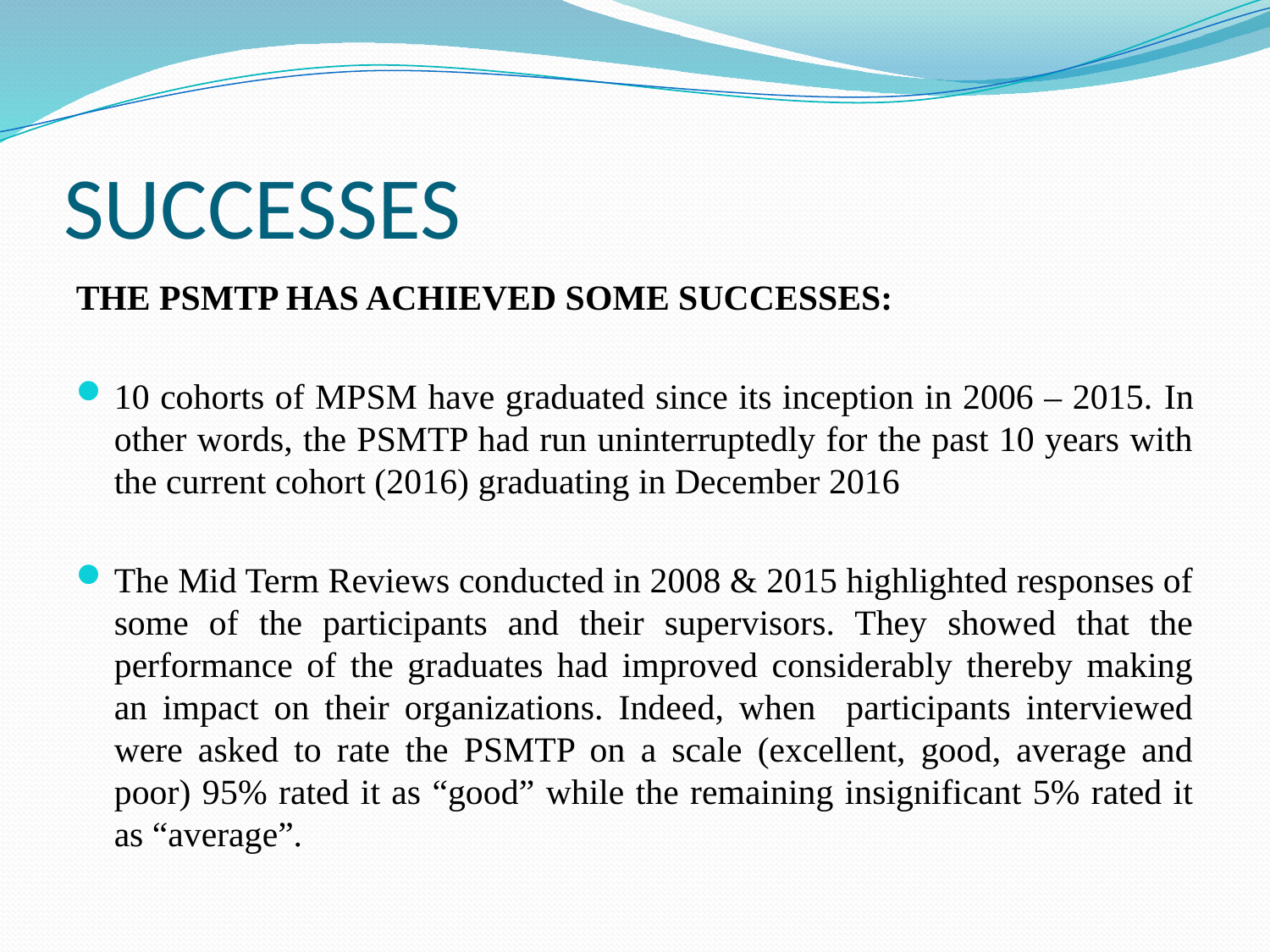

# SUCCESSES
THE PSMTP HAS ACHIEVED SOME SUCCESSES:

10 cohorts of MPSM have graduated since its inception in 2006 – 2015. In other words, the PSMTP had run uninterruptedly for the past 10 years with the current cohort (2016) graduating in December 2016

The Mid Term Reviews conducted in 2008 & 2015 highlighted responses of some of the participants and their supervisors. They showed that the performance of the graduates had improved considerably thereby making an impact on their organizations. Indeed, when  participants interviewed were asked to rate the PSMTP on a scale (excellent, good, average and poor) 95% rated it as “good” while the remaining insignificant 5% rated it as “average”.